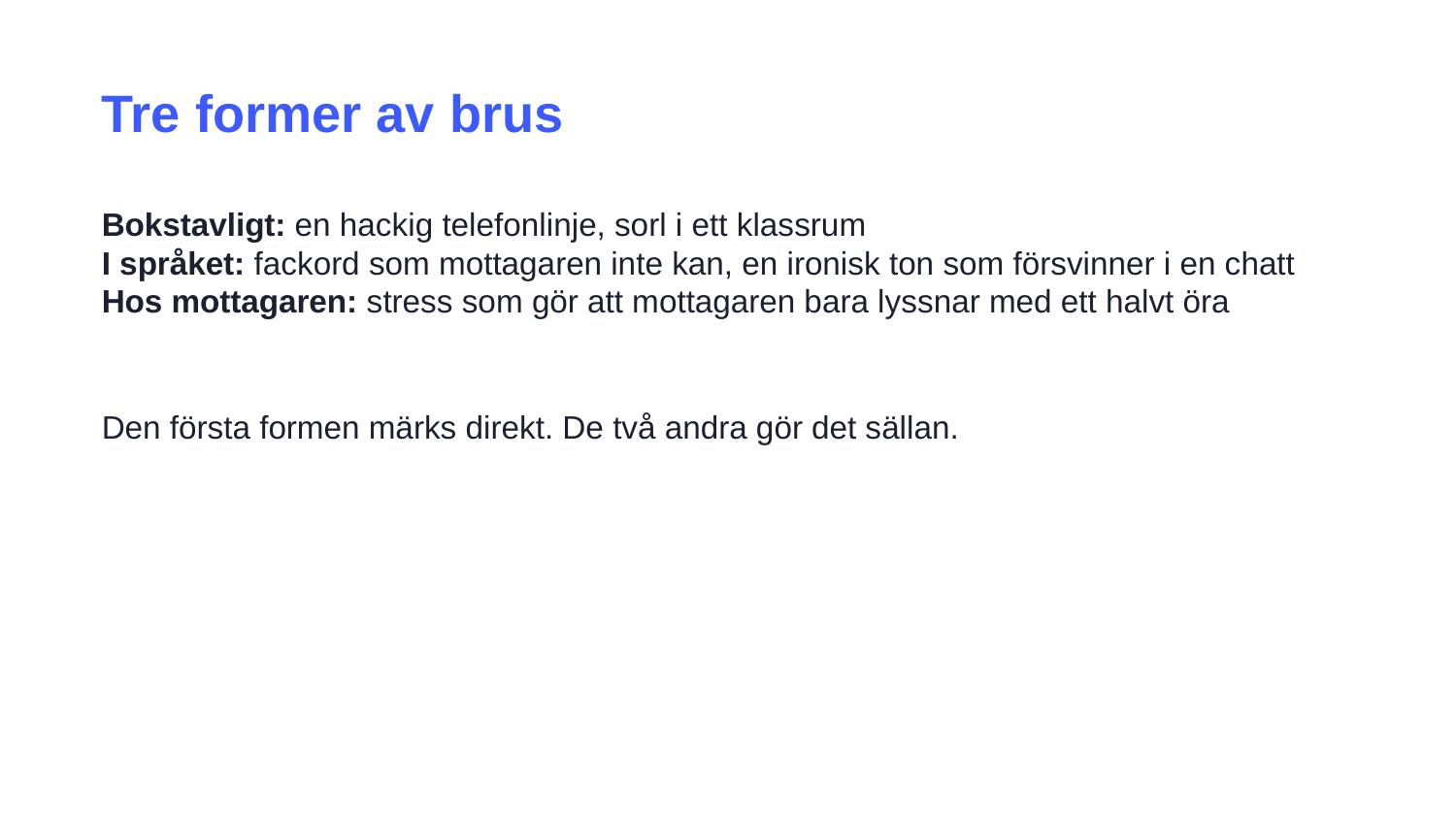

Tre former av brus
Bokstavligt: en hackig telefonlinje, sorl i ett klassrum
I språket: fackord som mottagaren inte kan, en ironisk ton som försvinner i en chatt
Hos mottagaren: stress som gör att mottagaren bara lyssnar med ett halvt öra
Den första formen märks direkt. De två andra gör det sällan.